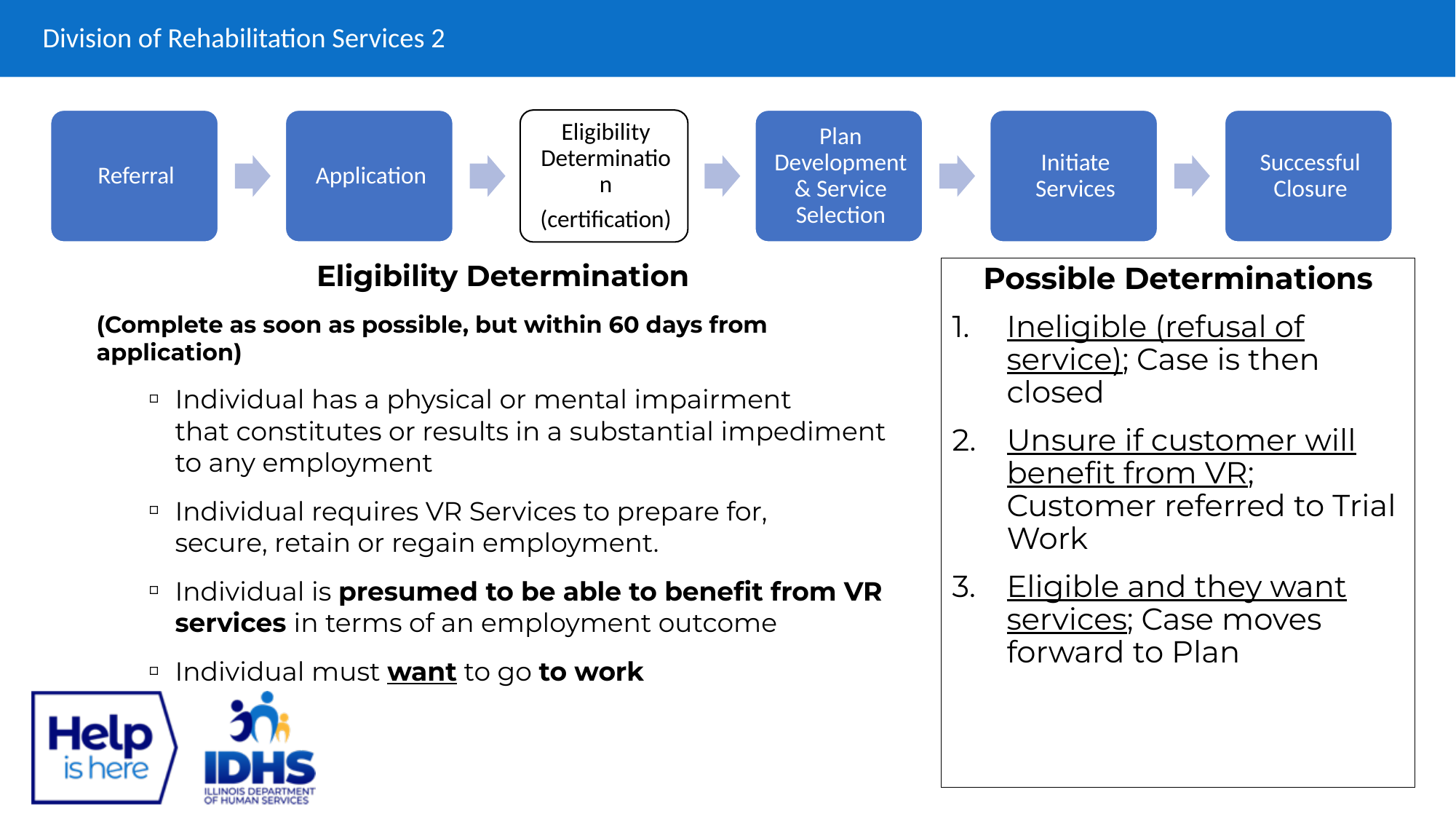

# Division of Rehabilitation Services 2
Referral

Application

Eligibility Determination
(certification)

Plan Development & Service Selection

Initiate Services

Successful Closure
Eligibility Determination
(Complete as soon as possible, but within 60 days from application)
Individual has a physical or mental impairment that constitutes or results in a substantial impediment to any employment​
Individual requires VR Services to prepare for, secure, retain or regain employment.​
Individual is presumed to be able to benefit from VR services in terms of an employment outcome​
Individual must want to go to work​
Possible Determinations
Ineligible (refusal of service); Case is then closed
Unsure if customer will benefit from VR; Customer referred to Trial Work
Eligible and they want services; Case moves forward to Plan